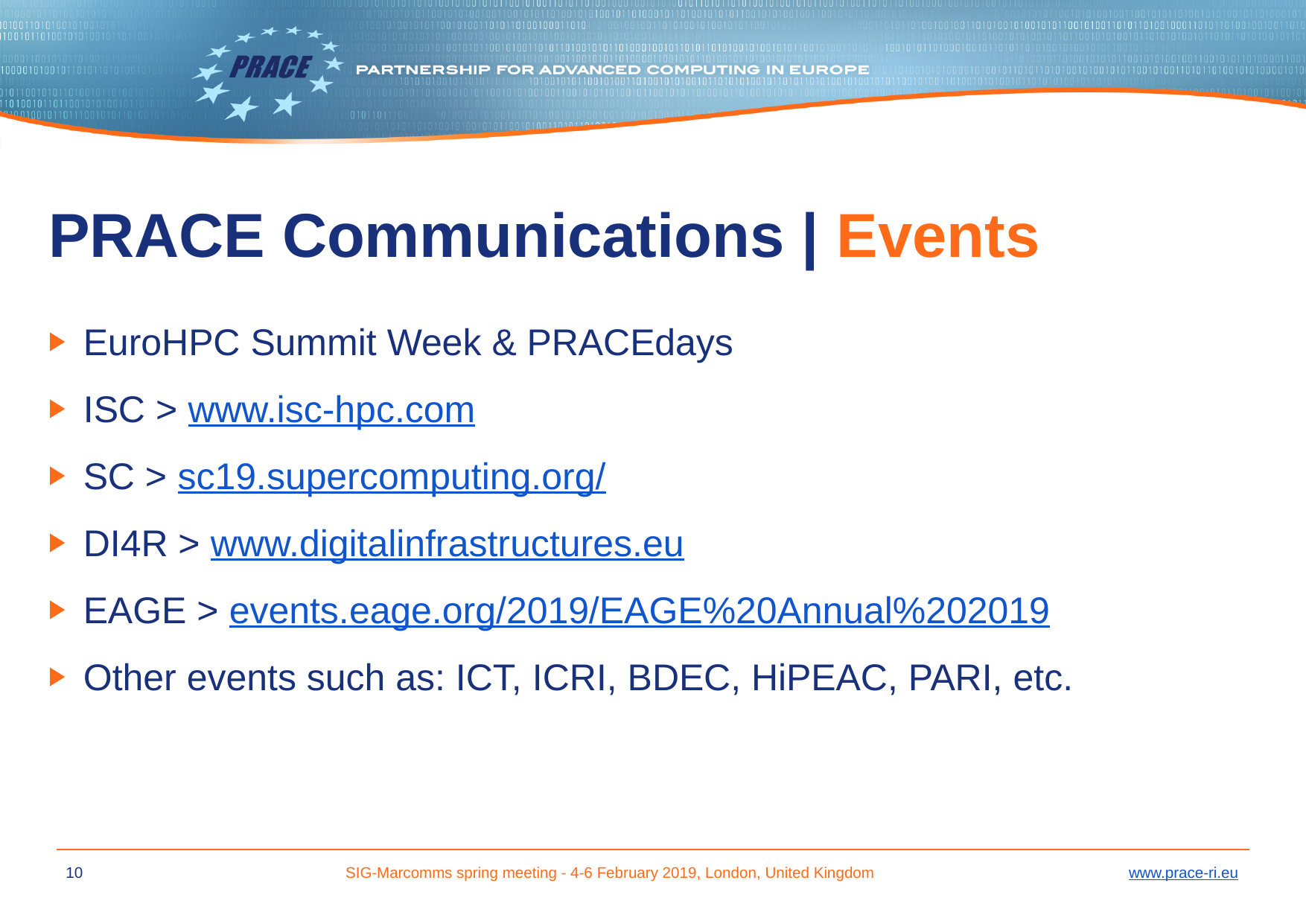

# PRACE Communications | Events
EuroHPC Summit Week & PRACEdays
ISC > www.isc-hpc.com
SC > sc19.supercomputing.org/
DI4R > www.digitalinfrastructures.eu
EAGE > events.eage.org/2019/EAGE%20Annual%202019
Other events such as: ICT, ICRI, BDEC, HiPEAC, PARI, etc.